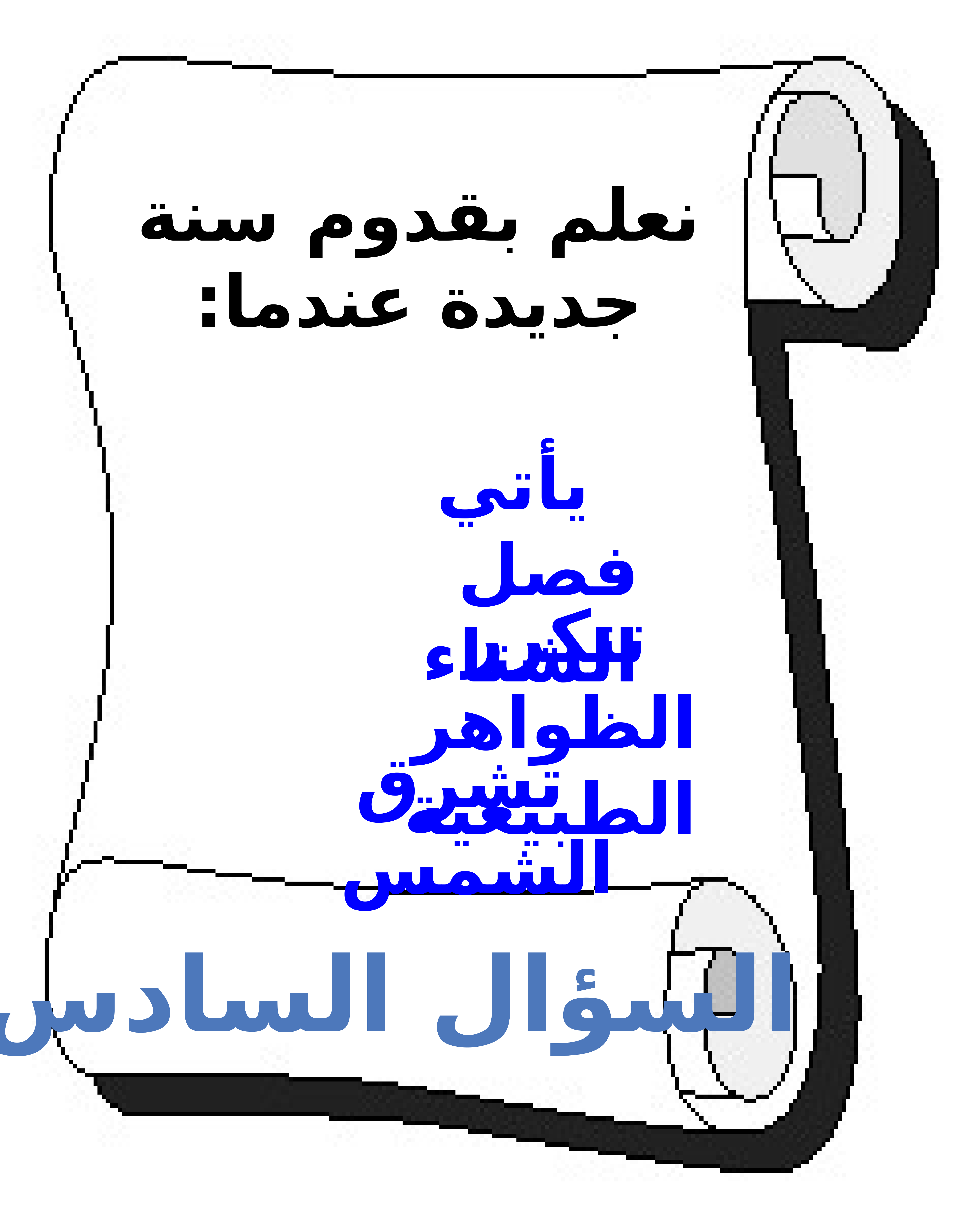

نعلم بقدوم سنة جديدة عندما:
  يأتي فصل الشتاء
  تتكرر الظواهر الطبيعية
  تشرق الشمس
السؤال السادس